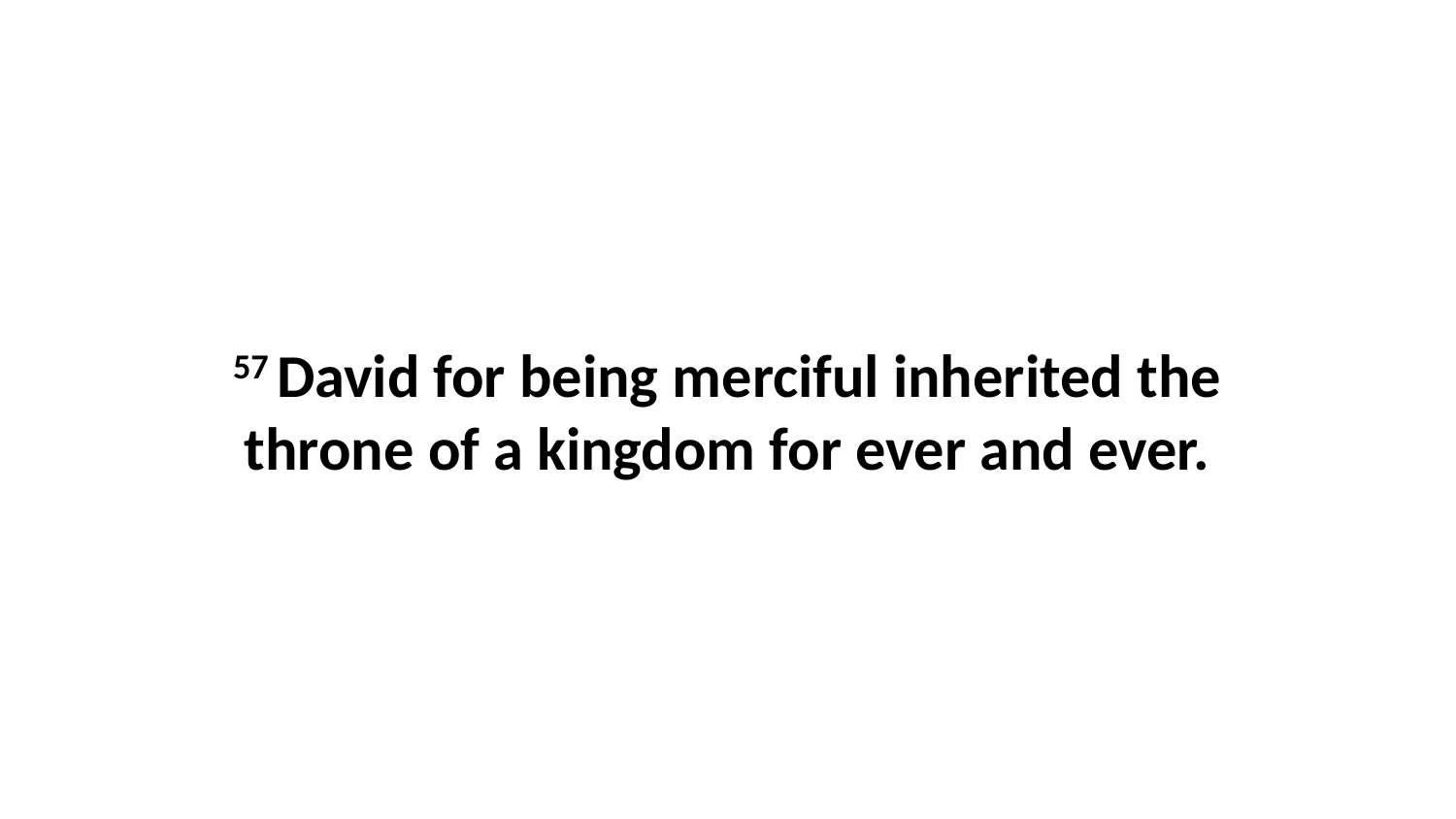

57 David for being merciful inherited the throne of a kingdom for ever and ever.